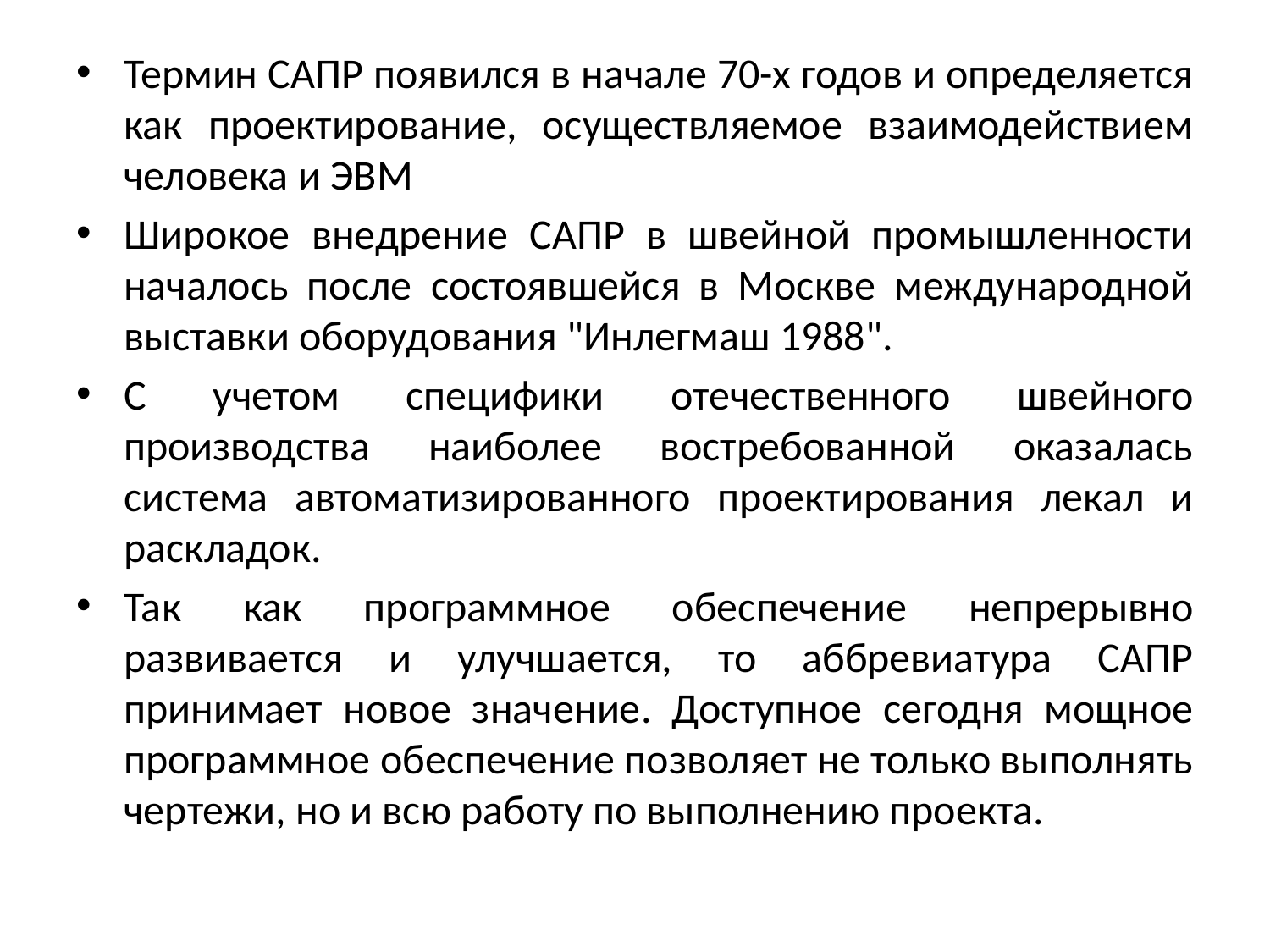

Термин САПР появился в начале 70-х годов и определяется как проектирование, осуществляемое взаимодействием человека и ЭВМ
Широкое внедрение САПР в швейной промышленности началось после состоявшейся в Москве международной выставки оборудования "Инлегмаш 1988".
С учетом специфики отечественного швейного производства наиболее востребованной оказалась система автоматизированного проектирования лекал и раскладок.
Так как программное обеспечение непрерывно развивается и улучшается, то аббревиатура САПР принимает новое значение. Доступное сегодня мощное программное обеспечение позволяет не только выполнять чертежи, но и всю работу по выполнению проекта.